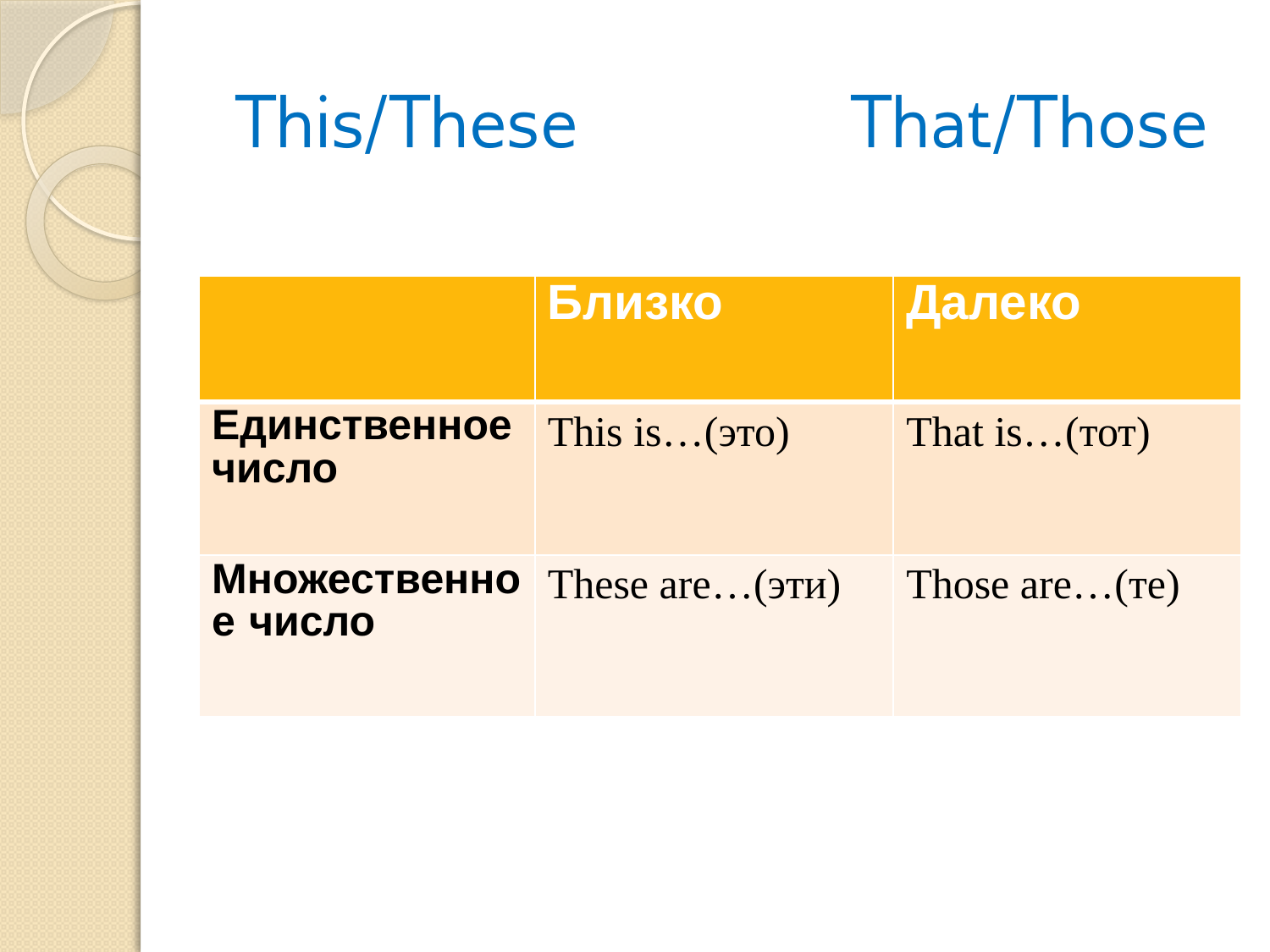

# This/These            That/Those
|  | Близко | Далеко |
| --- | --- | --- |
| Единственное число | This is…(это) | That is…(тот) |
| Множественное число | These are…(эти) | Those are…(те) |